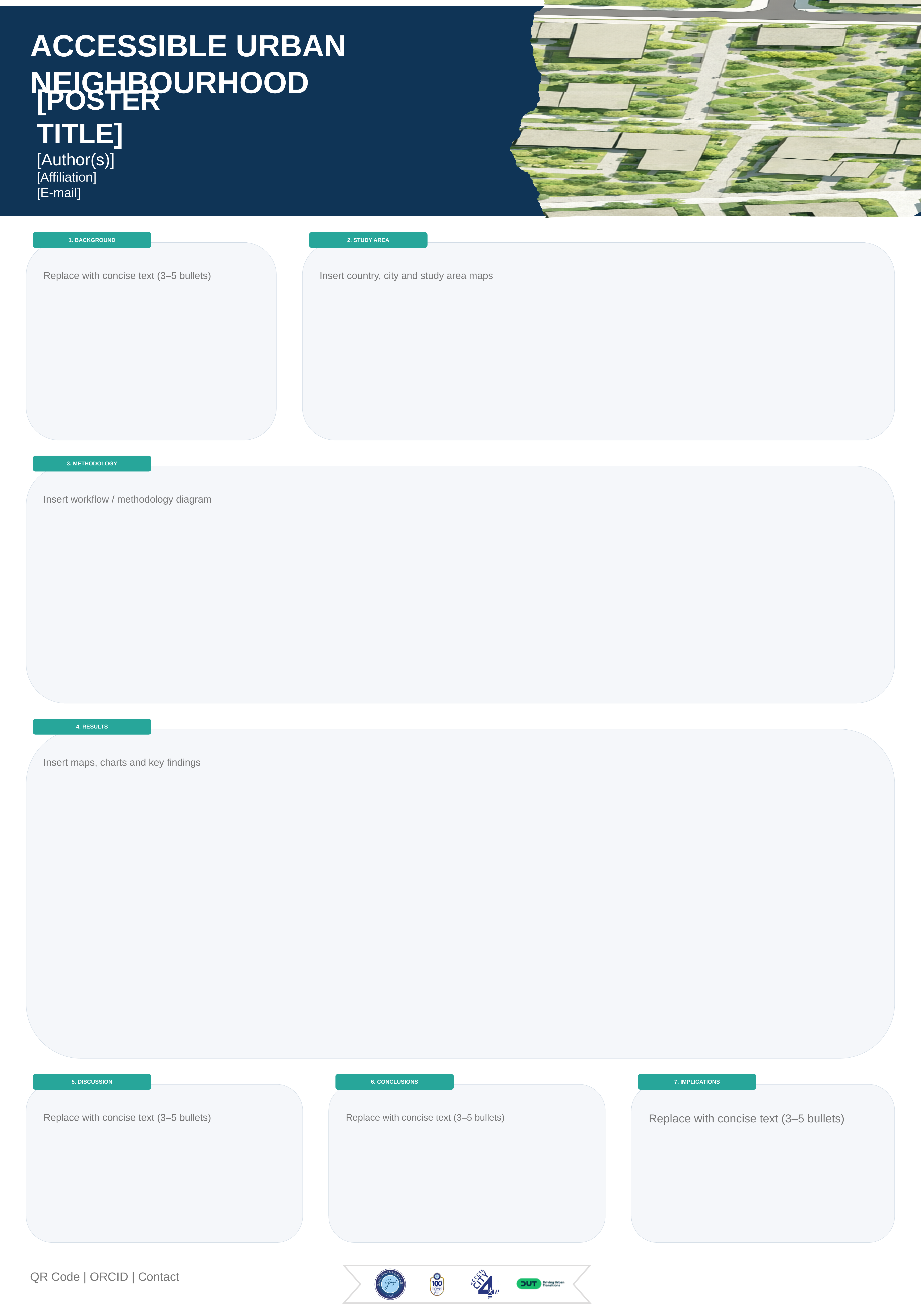

ACCESSIBLE URBAN NEIGHBOURHOOD
[POSTER TITLE]
[Author(s)]
[Affiliation]
[E-mail]

1. BACKGROUND

2. STUDY AREA

Replace with concise text (3–5 bullets)
Insert country, city and study area maps

3. METHODOLOGY

Insert workflow / methodology diagram

4. RESULTS

Insert maps, charts and key findings

5. DISCUSSION

6. CONCLUSIONS

7. IMPLICATIONS

Replace with concise text (3–5 bullets)
Replace with concise text (3–5 bullets)
Replace with concise text (3–5 bullets)

QR Code | ORCID | Contact